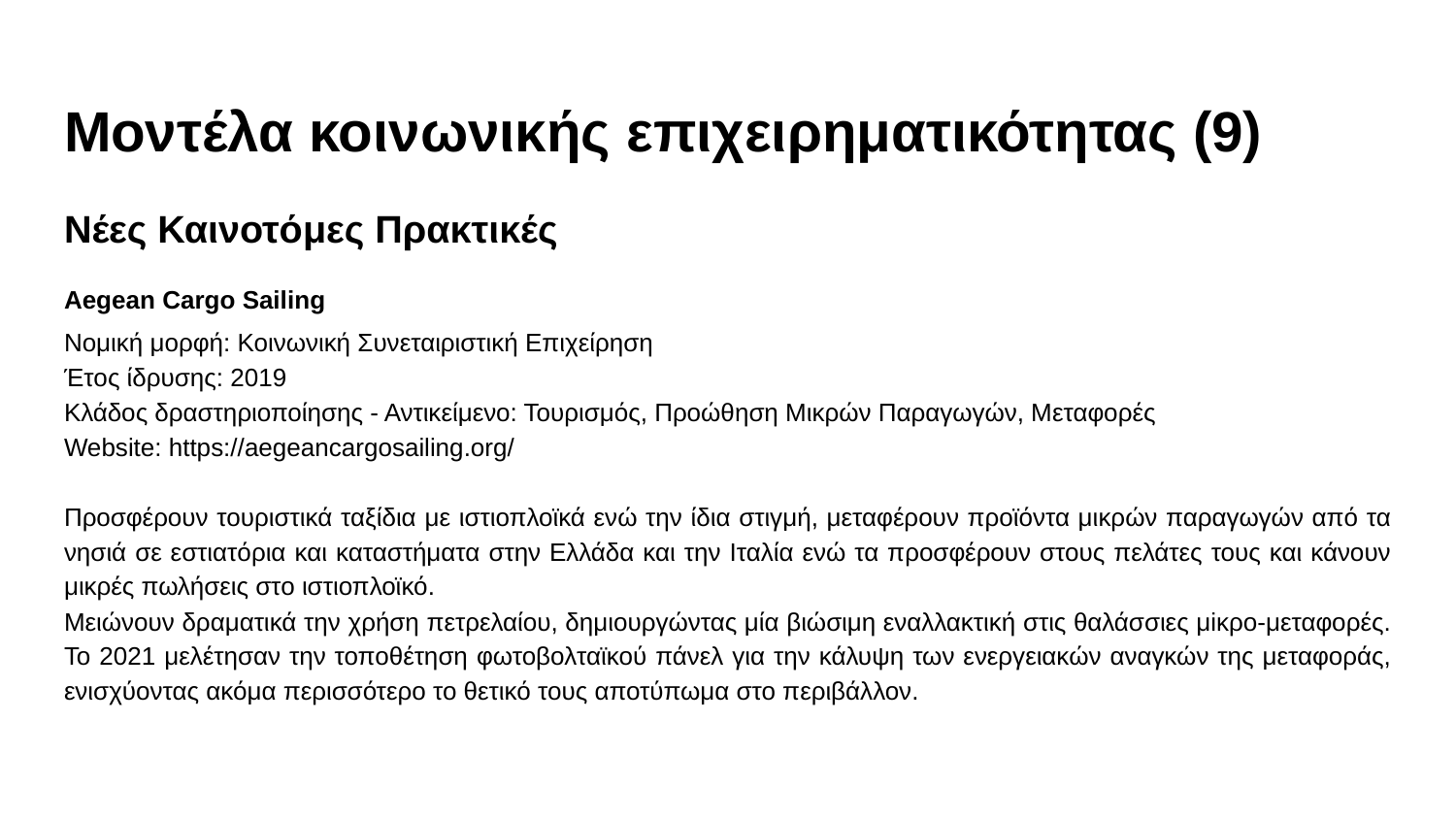

# Μοντέλα κοινωνικής επιχειρηματικότητας (9)
Νέες Καινοτόμες Πρακτικές
Aegean Cargo Sailing
Νομική μορφή: Κοινωνική Συνεταιριστική Επιχείρηση
Έτος ίδρυσης: 2019
Κλάδος δραστηριοποίησης - Αντικείμενο: Τουρισμός, Προώθηση Μικρών Παραγωγών, Μεταφορές
Website: https://aegeancargosailing.org/

Προσφέρουν τουριστικά ταξίδια με ιστιοπλοϊκά ενώ την ίδια στιγμή, μεταφέρουν προϊόντα μικρών παραγωγών από τα νησιά σε εστιατόρια και καταστήματα στην Ελλάδα και την Ιταλία ενώ τα προσφέρουν στους πελάτες τους και κάνουν μικρές πωλήσεις στο ιστιοπλοϊκό.
Μειώνουν δραματικά την χρήση πετρελαίου, δημιουργώντας μία βιώσιμη εναλλακτική στις θαλάσσιες μiκρο-μεταφορές. Το 2021 μελέτησαν την τοποθέτηση φωτοβολταϊκού πάνελ για την κάλυψη των ενεργειακών αναγκών της μεταφοράς, ενισχύοντας ακόμα περισσότερο το θετικό τους αποτύπωμα στο περιβάλλον.